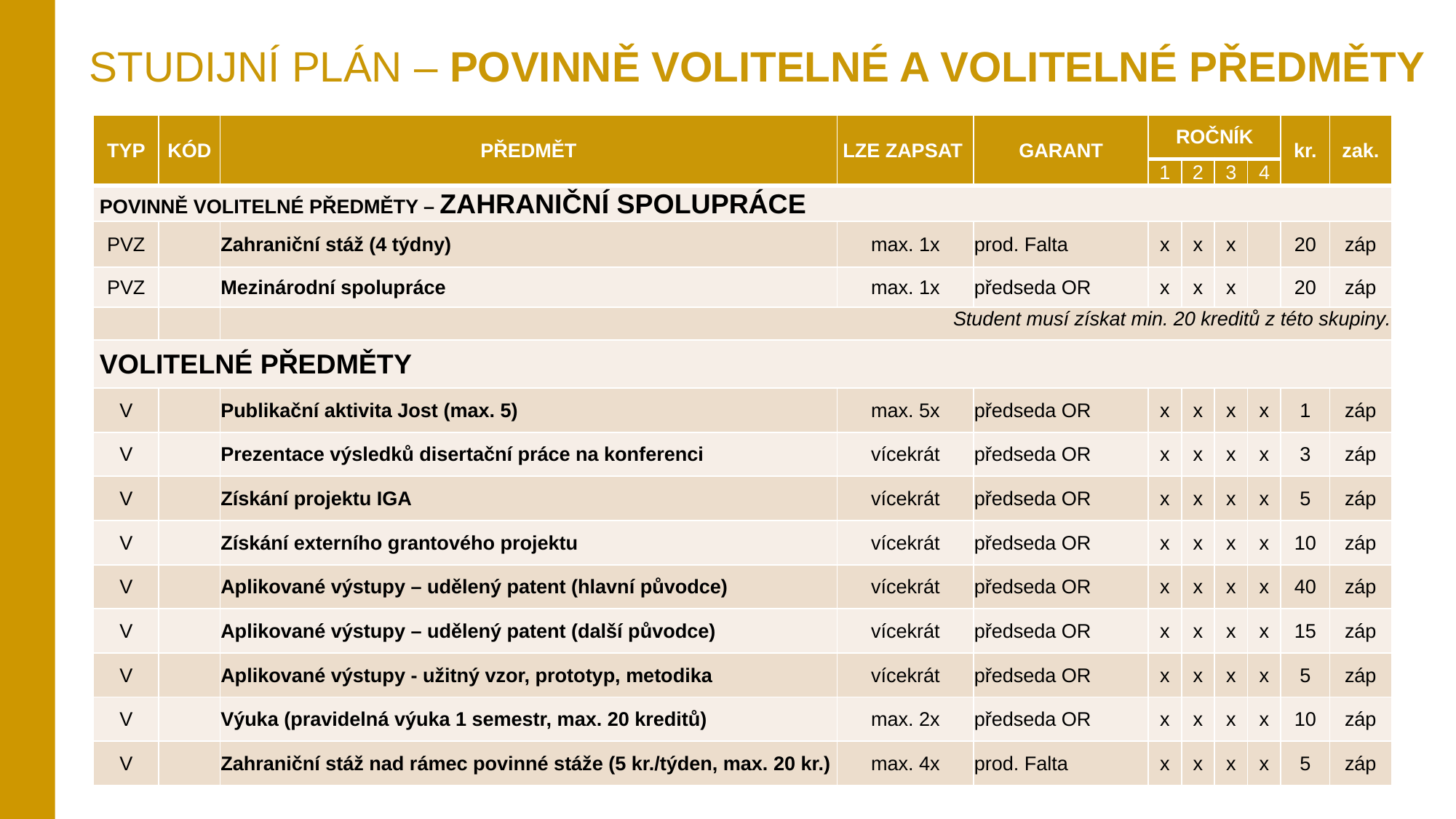

STUDIJNÍ PLÁN – POVINNĚ VOLITELNÉ A VOLITELNÉ PŘEDMĚTY
| TYP | KÓD | PŘEDMĚT | LZE ZAPSAT | GARANT | ROČNÍK |  |  |  | kr. | zak. |
| --- | --- | --- | --- | --- | --- | --- | --- | --- | --- | --- |
|  |  |  |  |  | 1 | 2 | 3 | 4 |  |  |
| POVINNĚ VOLITELNÉ PŘEDMĚTY – ZAHRANIČNÍ SPOLUPRÁCE |  |  |  |  |  |  |  |  |  |  |
| PVZ |  | Zahraniční stáž (4 týdny) | max. 1x | prod. Falta | x | x | x |  | 20 | záp |
| PVZ |  | Mezinárodní spolupráce | max. 1x | předseda OR | x | x | x |  | 20 | záp |
|  |  | Student musí získat min. 20 kreditů z této skupiny. |  |  |  |  |  |  |  | Student musí získat min. 10 kreditů z této skupiny |
| VOLITELNÉ PŘEDMĚTY |  |  |  |  |  |  |  |  |  |  |
| V |  | Publikační aktivita Jost (max. 5) | max. 5x | předseda OR | x | x | x | x | 1 | záp |
| V |  | Prezentace výsledků disertační práce na konferenci | vícekrát | předseda OR | x | x | x | x | 3 | záp |
| V |  | Získání projektu IGA | vícekrát | předseda OR | x | x | x | x | 5 | záp |
| V |  | Získání externího grantového projektu | vícekrát | předseda OR | x | x | x | x | 10 | záp |
| V |  | Aplikované výstupy – udělený patent (hlavní původce) | vícekrát | předseda OR | x | x | x | x | 40 | záp |
| V |  | Aplikované výstupy – udělený patent (další původce) | vícekrát | předseda OR | x | x | x | x | 15 | záp |
| V |  | Aplikované výstupy - užitný vzor, prototyp, metodika | vícekrát | předseda OR | x | x | x | x | 5 | záp |
| V |  | Výuka (pravidelná výuka 1 semestr, max. 20 kreditů) | max. 2x | předseda OR | x | x | x | x | 10 | záp |
| V |  | Zahraniční stáž nad rámec povinné stáže (5 kr./týden, max. 20 kr.) | max. 4x | prod. Falta | x | x | x | x | 5 | záp |